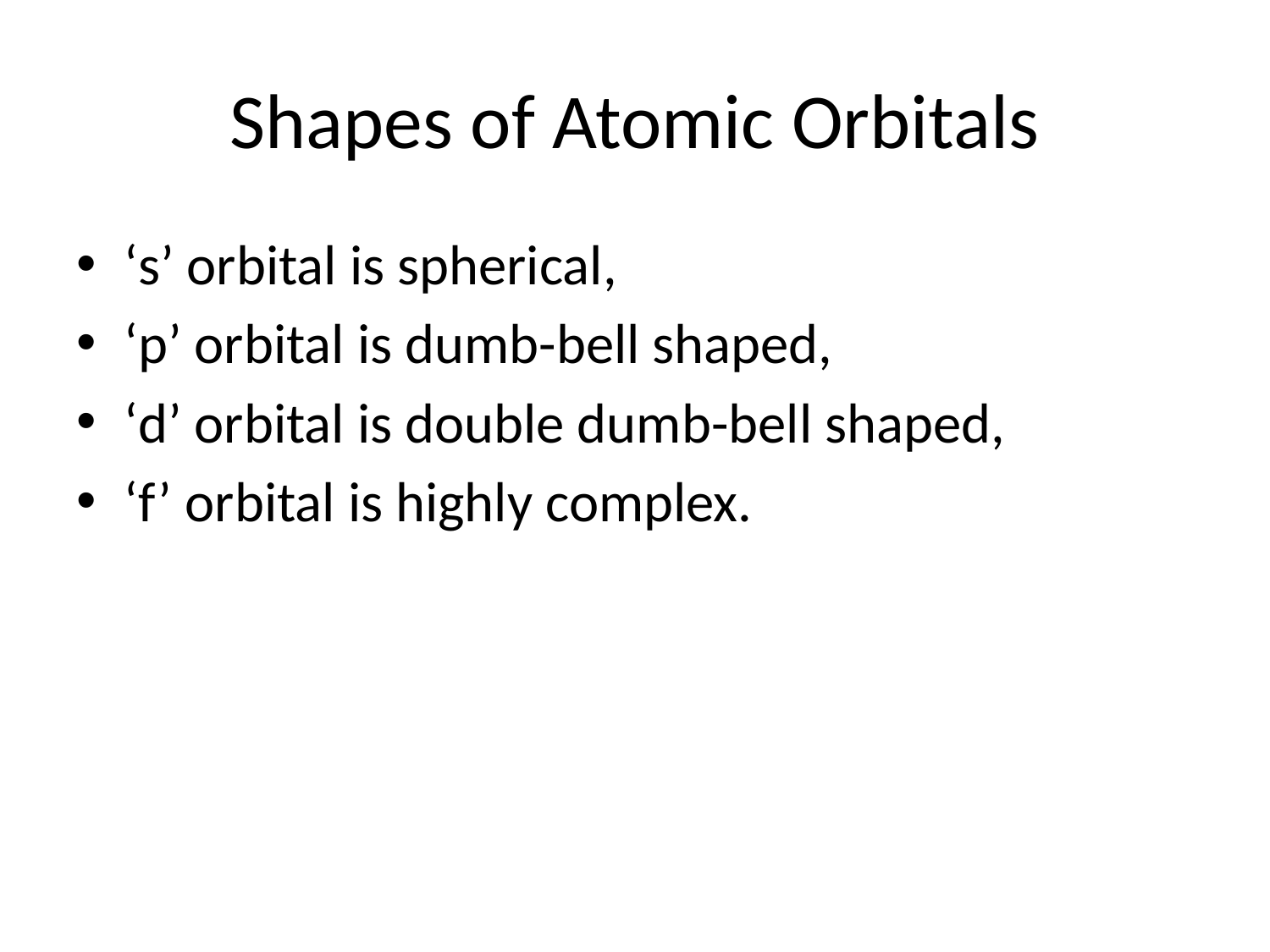

# Shapes of Atomic Orbitals
‘s’ orbital is spherical,
‘p’ orbital is dumb-bell shaped,
‘d’ orbital is double dumb-bell shaped,
‘f’ orbital is highly complex.